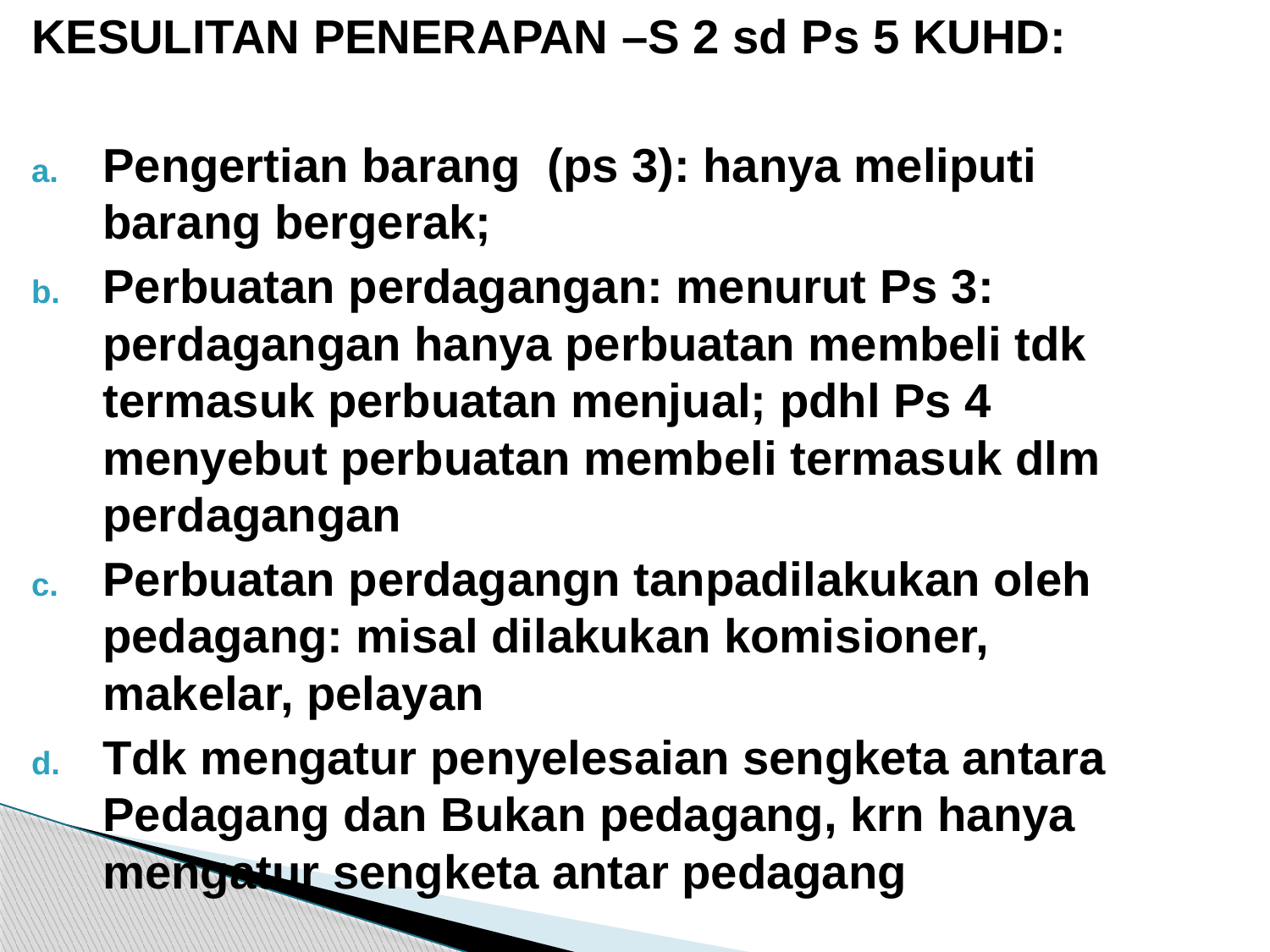

KESULITAN PENERAPAN –S 2 sd Ps 5 KUHD:

Pengertian barang  (ps 3): hanya meliputi barang bergerak;
Perbuatan perdagangan: menurut Ps 3: perdagangan hanya perbuatan membeli tdk termasuk perbuatan menjual; pdhl Ps 4 menyebut perbuatan membeli termasuk dlm perdagangan
Perbuatan perdagangn tanpadilakukan oleh pedagang: misal dilakukan komisioner, makelar, pelayan
Tdk mengatur penyelesaian sengketa antara Pedagang dan Bukan pedagang, krn hanya mengatur sengketa antar pedagang